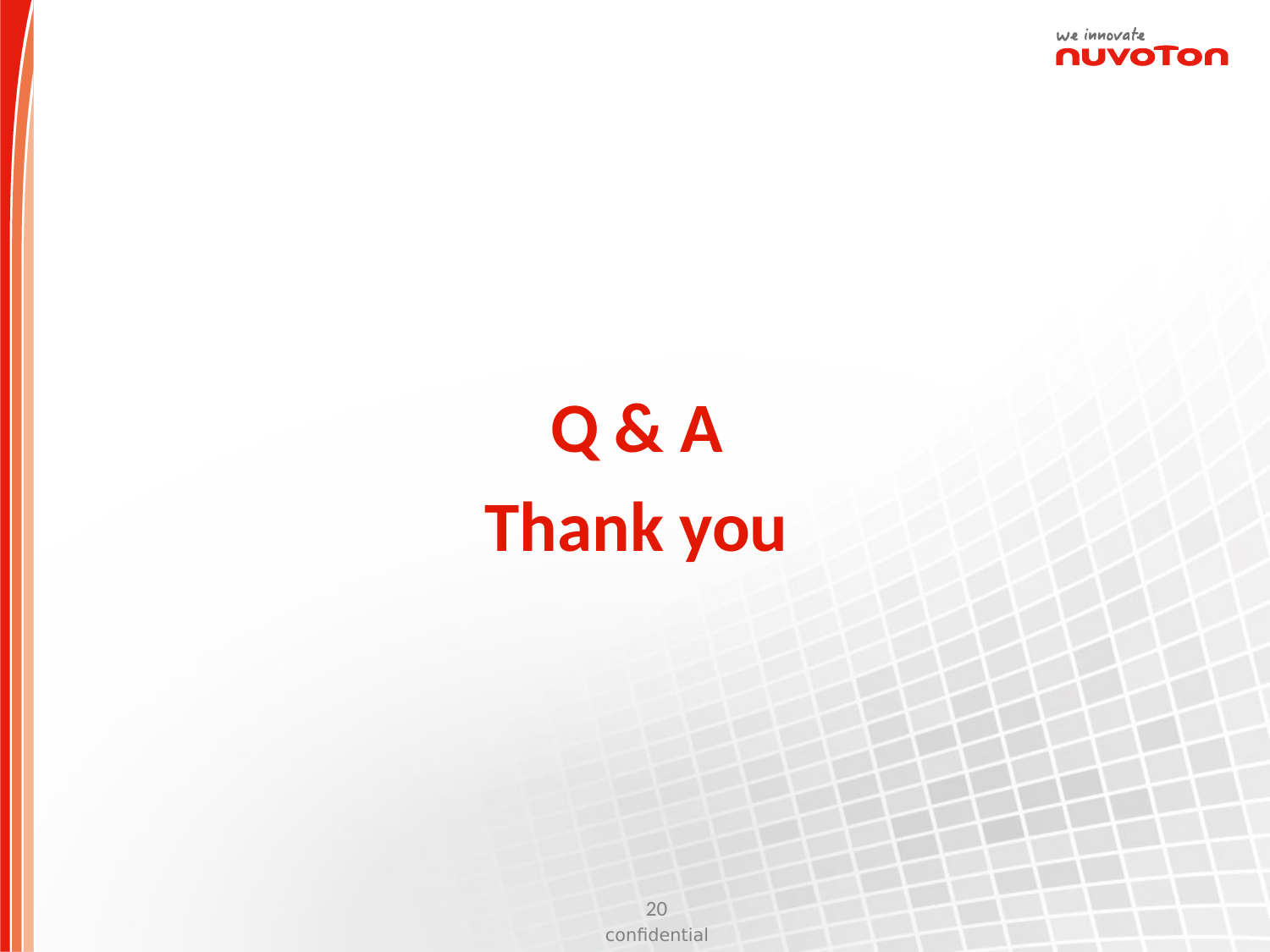

Q & A
Thank you
20
confidential